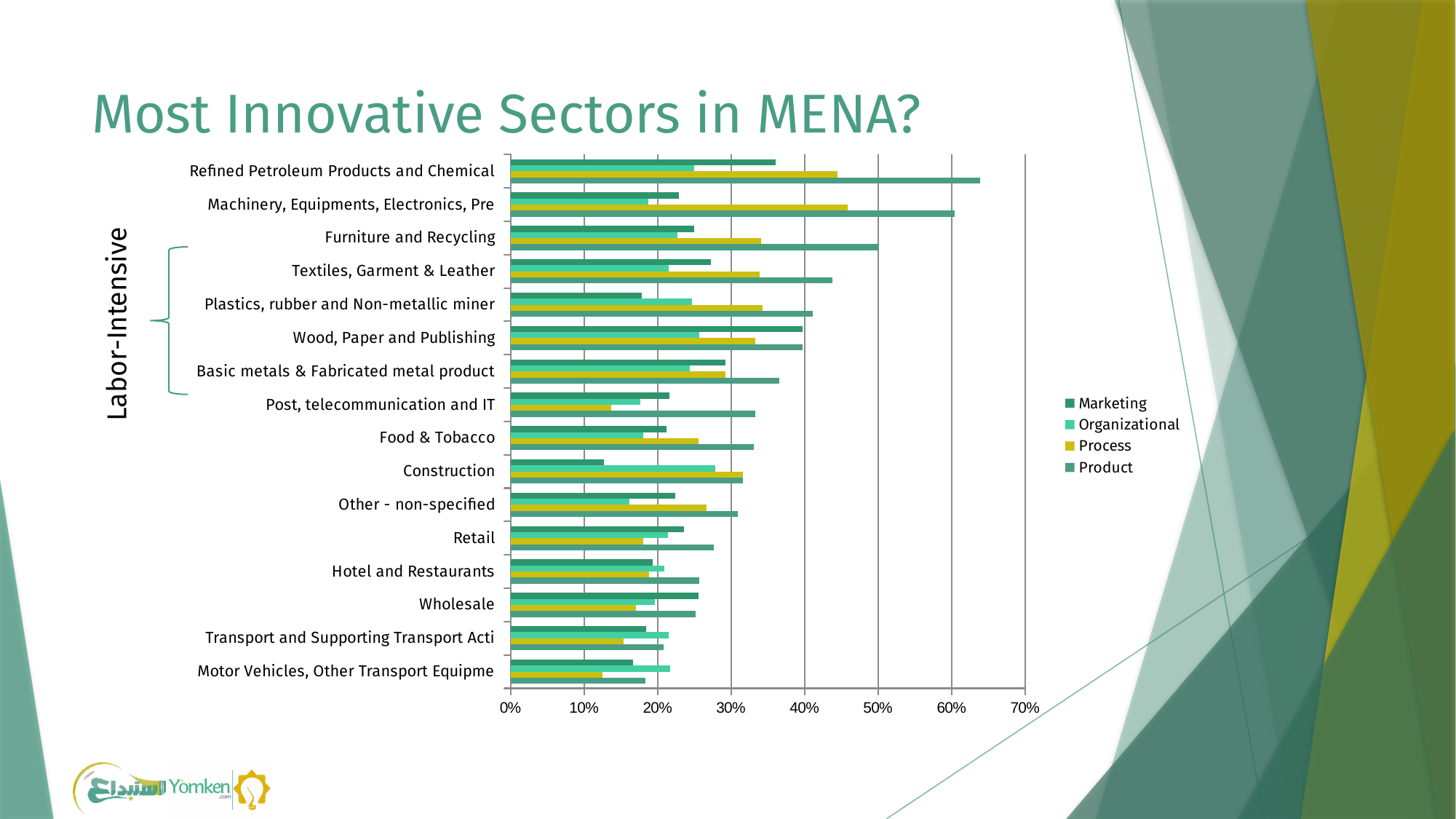

# Most Innovative Sectors in MENA?

### Chart

| Category | Product | Process | Organizational | Marketing |
|---|---|---|---|---|
| Motor Vehicles, Other Transport Equipme  | 0.18333330000000003 | 0.125 | 0.2166667 | 0.1666667 |
| Transport and Supporting Transport Acti  | 0.20769230000000002 | 0.15384620000000002 | 0.2153846 | 0.18461540000000004 |
| Wholesale  | 0.2518519 | 0.1703704 | 0.19629630000000003 | 0.25555560000000005 |
| Hotel and Restaurants  | 0.2565445 | 0.18848170000000003 | 0.20942410000000003 | 0.19371730000000004 |
| Retail  | 0.2760943 | 0.1801347 | 0.2138047 | 0.2356902 |
| Other - non-specified  | 0.3096591 | 0.26704550000000005 | 0.1619318 | 0.2244318 |
| Construction  | 0.31645570000000006 | 0.31645570000000006 | 0.2784810000000001 | 0.1265823 |
| Food & Tobacco  | 0.3307494000000001 | 0.2558140000000001 | 0.1808786 | 0.21188630000000003 |
| Post, telecommunication and IT  | 0.33333330000000005 | 0.1372549 | 0.1764706 | 0.21568630000000003 |
| Basic metals & Fabricated metal product  | 0.36585370000000006 | 0.2926829000000001 | 0.24390240000000002 | 0.2926829000000001 |
| Wood, Paper and Publishing  | 0.39743590000000006 | 0.33333330000000005 | 0.25641030000000004 | 0.39743590000000006 |
| Plastics, rubber and Non-metallic miner  | 0.41095890000000007 | 0.3424658000000001 | 0.24657530000000003 | 0.17808220000000002 |
| Textiles, Garment & Leather  | 0.4380165000000001 | 0.33884300000000006 | 0.214876 | 0.2727273 |
| Furniture and Recycling  | 0.5 | 0.3409091 | 0.22727269999999997 | 0.25 |
| Machinery, Equipments, Electronics, Pre  | 0.6041666999999998 | 0.4583333 | 0.18750000000000003 | 0.2291667 |
| Refined Petroleum Products and Chemical  | 0.6388889000000001 | 0.4444444 | 0.25 | 0.3611111 |
Labor-Intensive